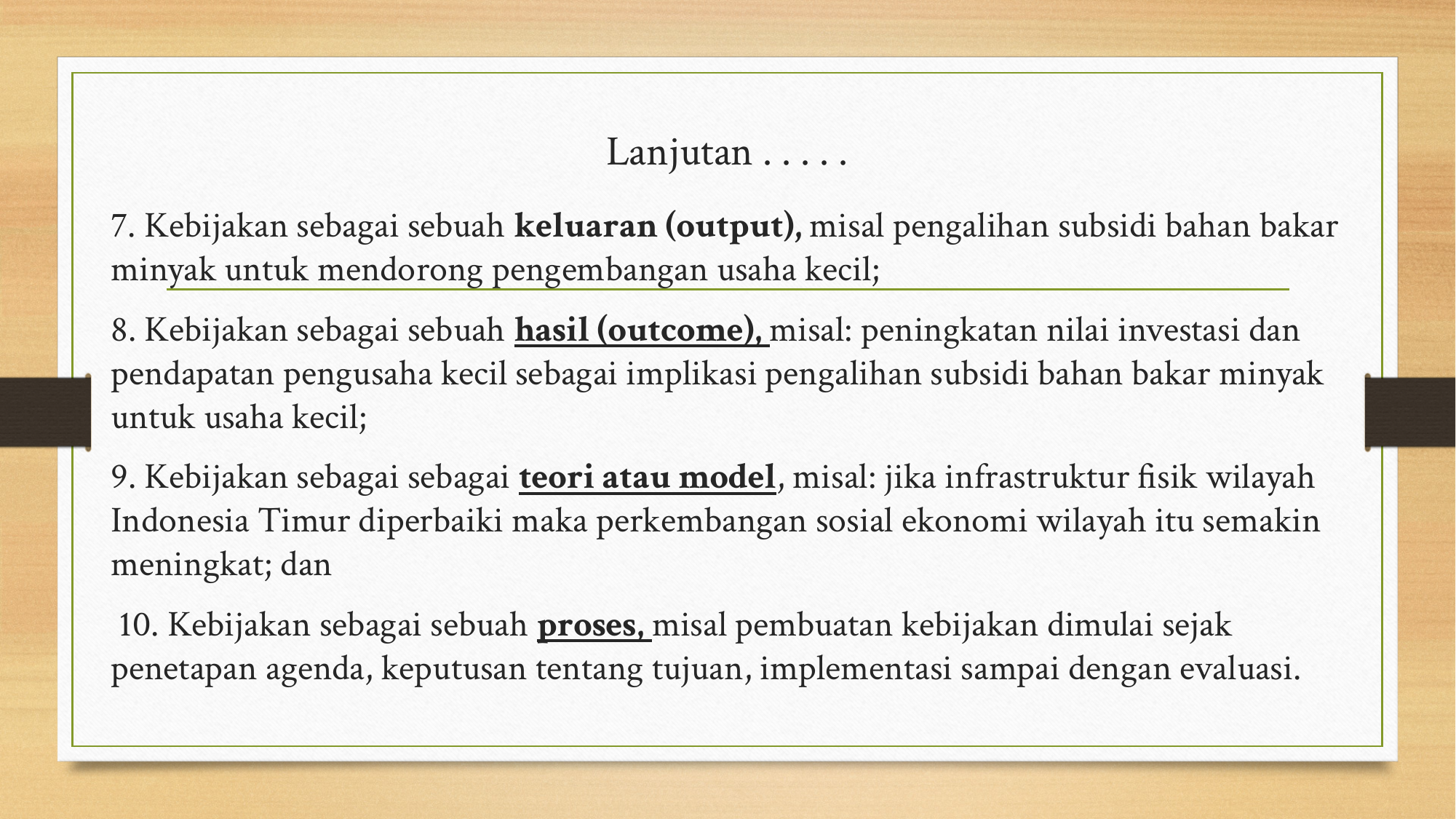

# Lanjutan . . . . .
7. Kebijakan sebagai sebuah keluaran (output), misal pengalihan subsidi bahan bakar minyak untuk mendorong pengembangan usaha kecil;
8. Kebijakan sebagai sebuah hasil (outcome), misal: peningkatan nilai investasi dan pendapatan pengusaha kecil sebagai implikasi pengalihan subsidi bahan bakar minyak untuk usaha kecil;
9. Kebijakan sebagai sebagai teori atau model, misal: jika infrastruktur fisik wilayah Indonesia Timur diperbaiki maka perkembangan sosial ekonomi wilayah itu semakin meningkat; dan
 10. Kebijakan sebagai sebuah proses, misal pembuatan kebijakan dimulai sejak penetapan agenda, keputusan tentang tujuan, implementasi sampai dengan evaluasi.